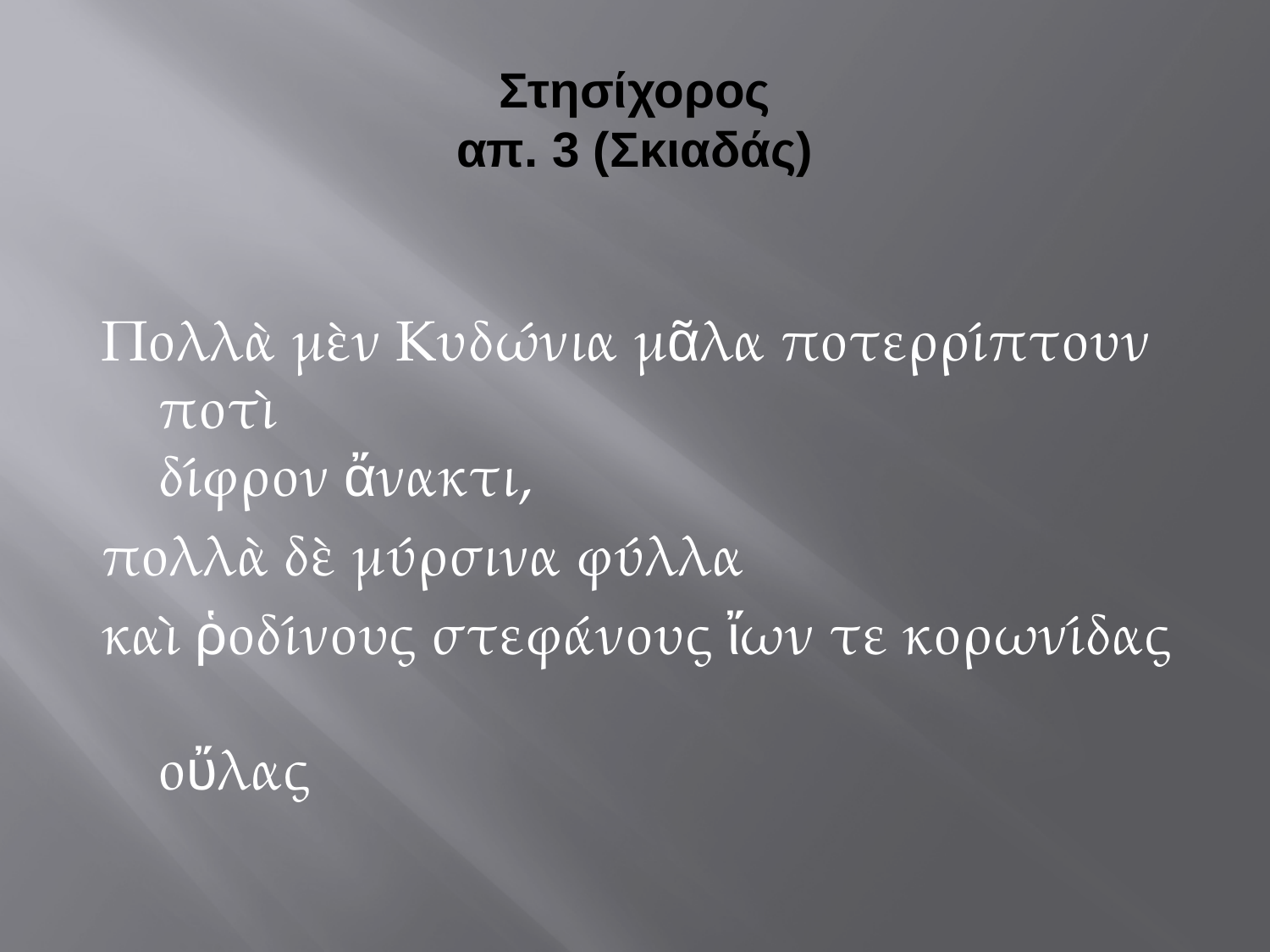

# Στησίχορος απ. 3 (Σκιαδάς)
Πολλὰ μὲν Κυδώνια μᾶλα ποτερρίπτουν ποτὶ 						δίφρον ἄνακτι,
πολλὰ δὲ μύρσινα φύλλα
καὶ ῥοδίνους στεφάνους ἴων τε κορωνίδας 							οὔλας